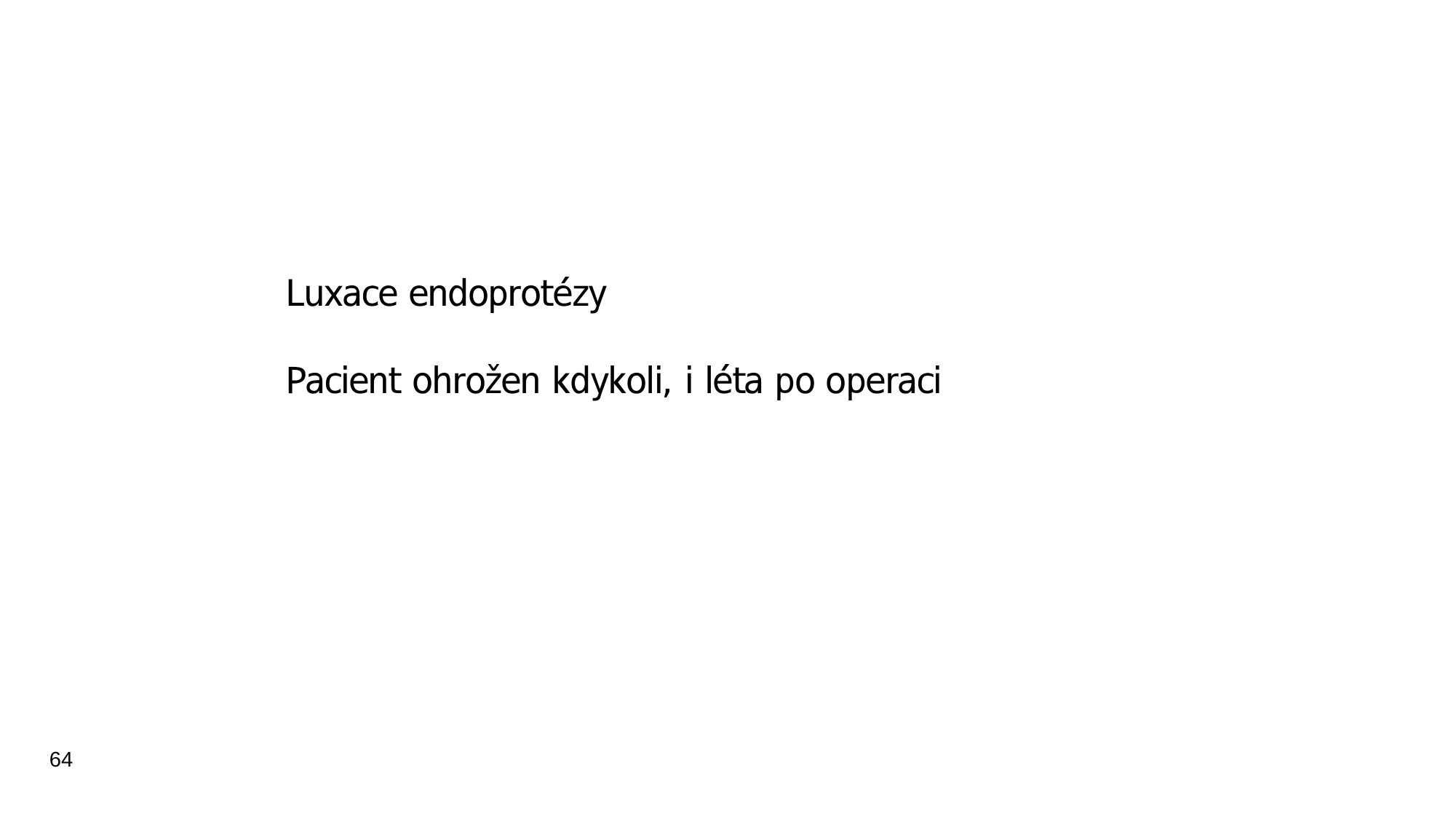

Luxace endoprotézy

Pacient ohrožen kdykoli, i léta po operaci
64